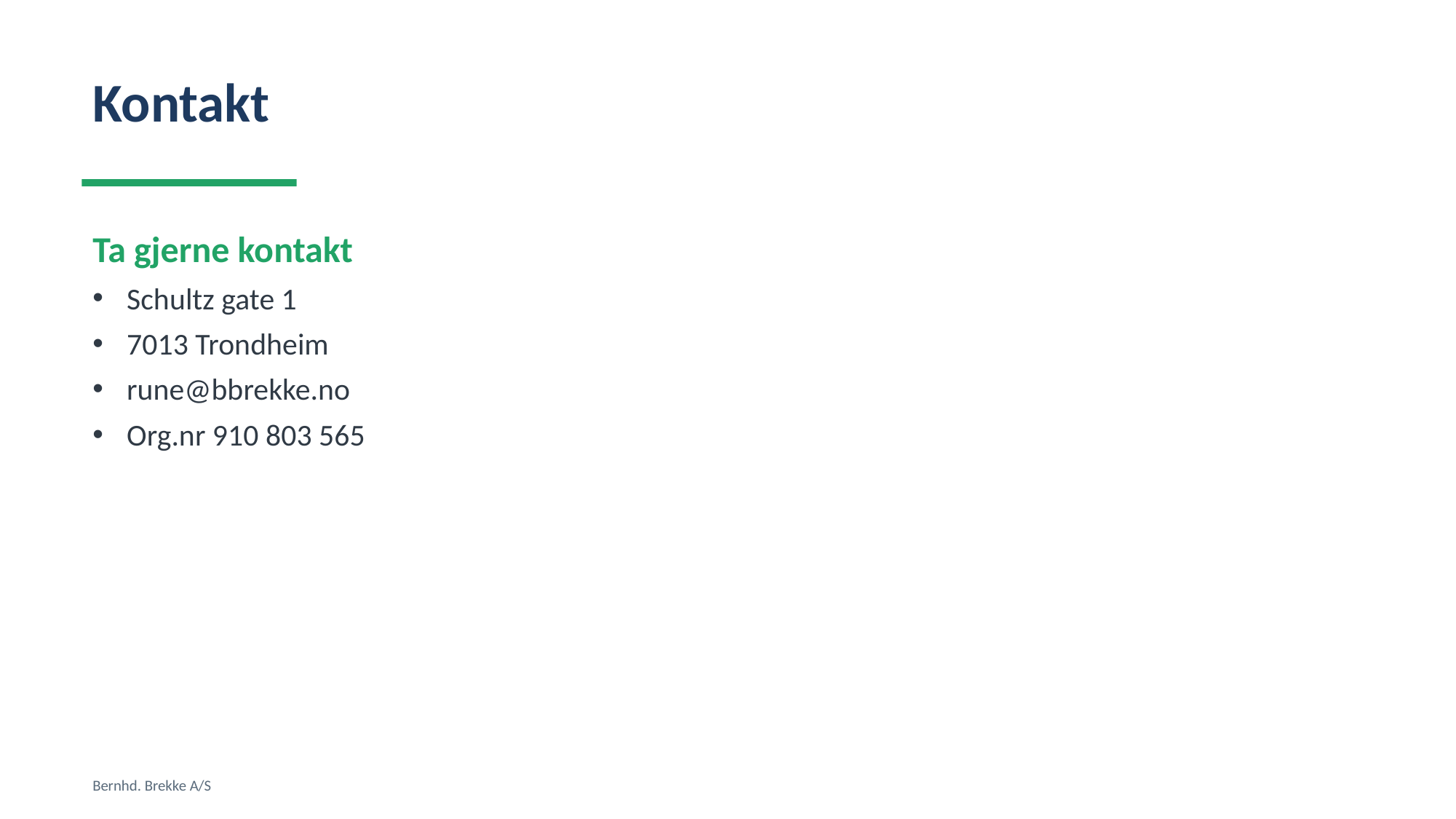

Kontakt

Ta gjerne kontakt
Schultz gate 1
7013 Trondheim
rune@bbrekke.no
Org.nr 910 803 565
Bernhd. Brekke A/S